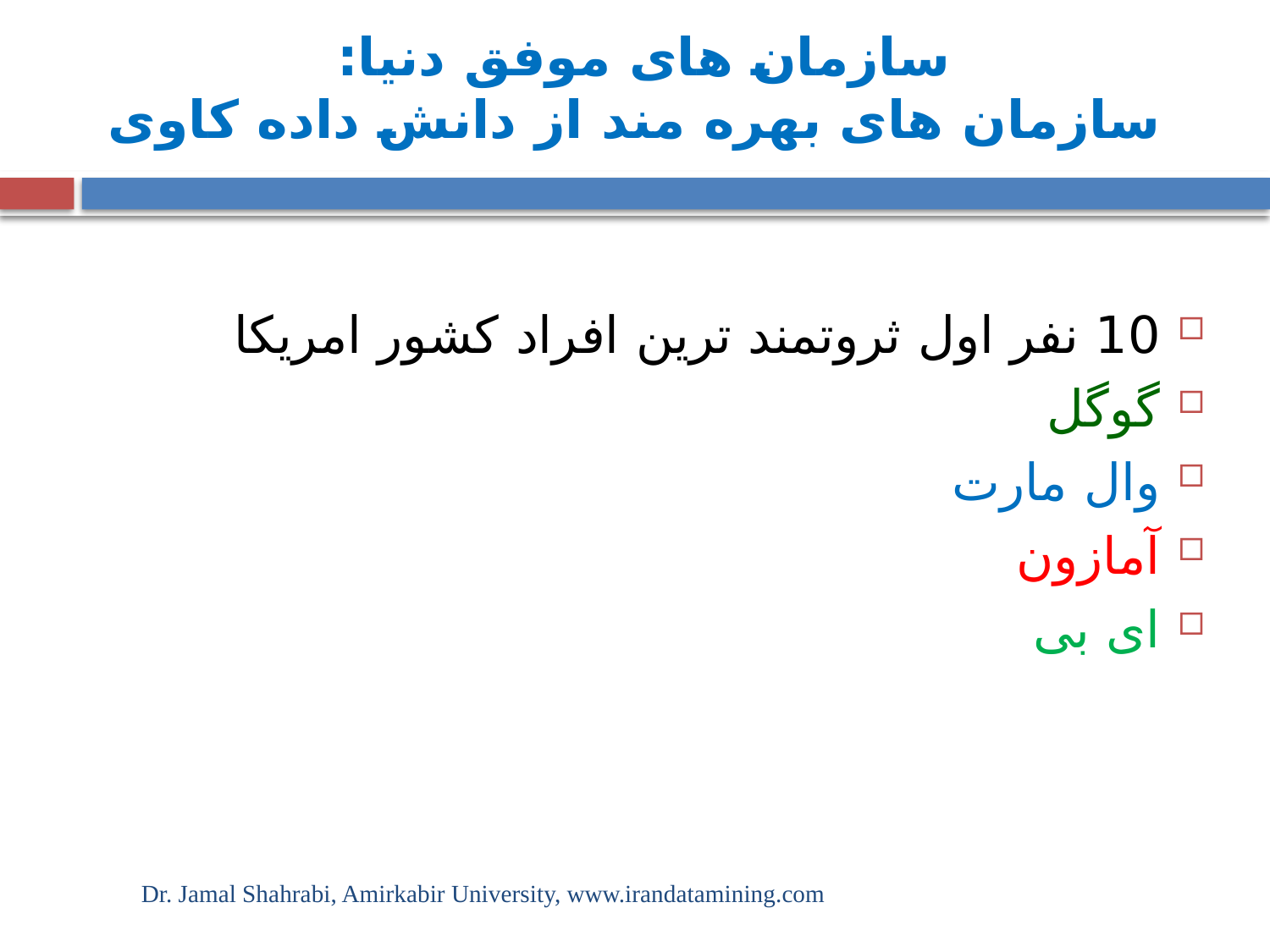

# سازمان های موفق دنیا: سازمان های بهره مند از دانش داده کاوی

10 نفر اول ثروتمند ترين افراد کشور امریکا
گوگل
وال مارت
آمازون
ای بی

Dr. Jamal Shahrabi, Amirkabir University, www.irandatamining.com